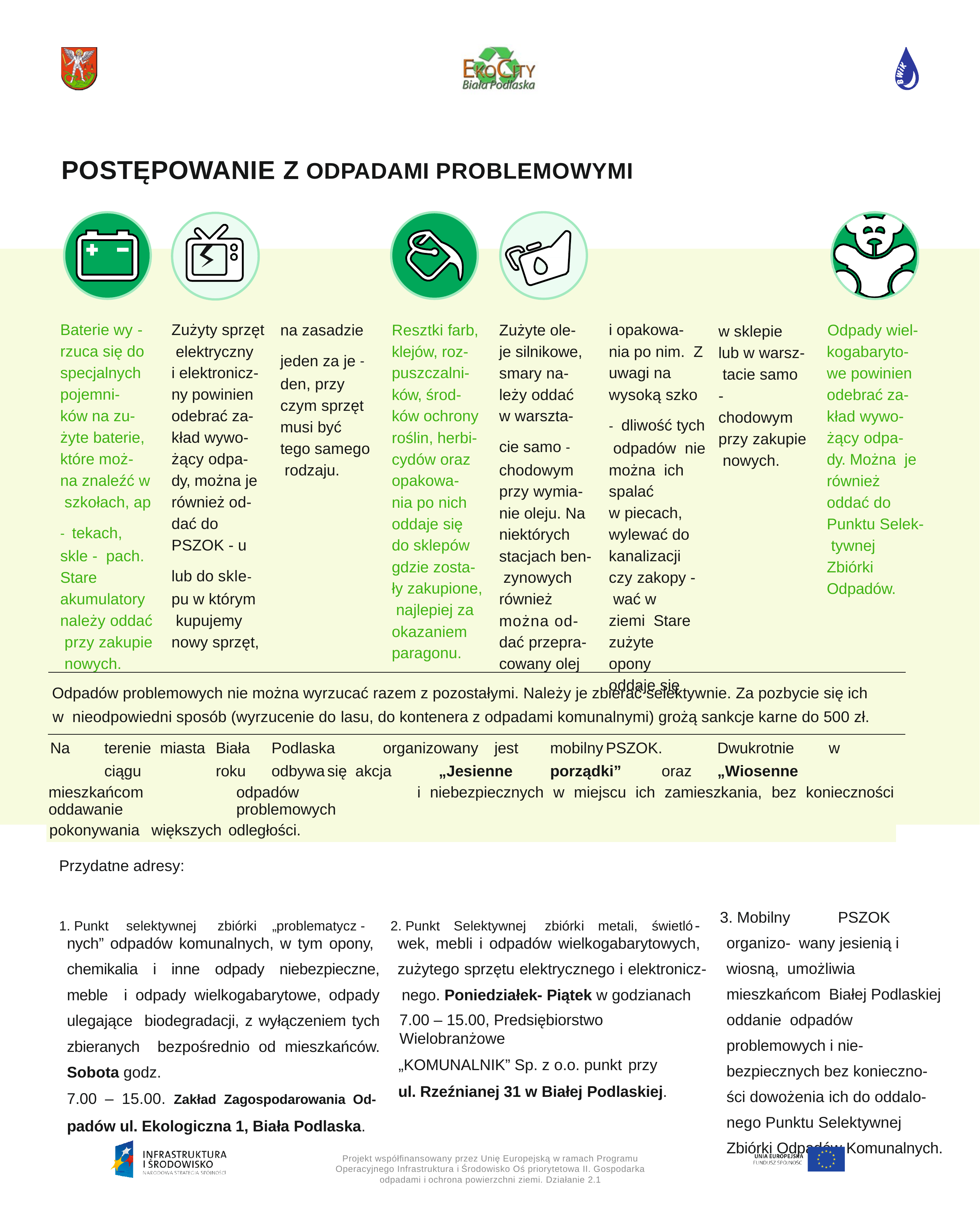

POSTĘPOWANIE Z ODPADAMI PROBLEMOWYMI

Baterie wy -  rzuca się do  specjalnych  pojemni-  ków na zu-  żyte baterie,  które moż-  na znaleźć w  szkołach, ap -  tekach, skle -  pach. Stare  akumulatory  należy oddać  przy zakupie  nowych.
Zużyty sprzęt  elektryczny  i elektronicz-  ny powinien  odebrać za-  kład wywo-  żący odpa-  dy, można je  również od-  dać do  PSZOK - u
lub do skle-  pu w którym  kupujemy  nowy sprzęt,
i opakowa-  nia po nim.  Z uwagi na  wysoką szko -  dliwość tych  odpadów  nie można  ich spalać
w piecach,  wylewać do  kanalizacji  czy zakopy -  wać w ziemi  Stare zużyte  opony  oddaje się
Resztki farb,  klejów, roz-  puszczalni-  ków, środ-  ków ochrony  roślin, herbi-  cydów oraz  opakowa-  nia po nich  oddaje się  do sklepów  gdzie zosta-  ły zakupione,  najlepiej za  okazaniem  paragonu.
Zużyte ole-  je silnikowe,  smary na-  leży oddać  w warszta-  cie samo -  chodowym  przy wymia-  nie oleju. Na  niektórych  stacjach ben-  zynowych  również  można od-  dać przepra-  cowany olej
na zasadzie  jeden za je -  den, przy  czym sprzęt  musi być  tego samego  rodzaju.
Odpady wiel-  kogabaryto-  we powinien  odebrać za-  kład wywo-  żący odpa-  dy. Można  je również  oddać do  Punktu Selek-  tywnej Zbiórki  Odpadów.
w sklepie  lub w warsz-  tacie samo -  chodowym  przy zakupie  nowych.
Odpadów problemowych nie można wyrzucać razem z pozostałymi. Należy je zbierać selektywnie. Za pozbycie się ich w  nieodpowiedni sposób (wyrzucenie do lasu, do kontenera z odpadami komunalnymi) grożą sankcje karne do 500 zł.
Na	terenie	miasta	Biała	Podlaska	organizowany	jest	mobilny	PSZOK.	Dwukrotnie	w	ciągu		roku	odbywa	się  akcja	„Jesienne	porządki”	oraz	„Wiosenne	porządki”.	W	trakcie	akcji	w	wyznaczonych	terminach	umożliwiono

| mieszkańcom oddawanie | odpadów problemowych | i | niebezpiecznych | w | miejscu | ich | zamieszkania, | bez | konieczności |
| --- | --- | --- | --- | --- | --- | --- | --- | --- | --- |
| pokonywania większych | odległości. |  |  |  |  |  |  |  |  |
Przydatne adresy:
3. Mobilny	PSZOK	organizo-  wany jesienią i wiosną,  umożliwia mieszkańcom  Białej Podlaskiej oddanie  odpadów problemowych i nie-  bezpiecznych bez konieczno-  ści dowożenia ich do oddalo-  nego Punktu Selektywnej  Zbiórki Odpadów Komunalnych.
1. Punkt	selektywnej	zbiórki	„problematycz -	2. Punkt	Selektywnej	zbiórki	metali,	świetló-
nych” odpadów komunalnych, w tym opony,  chemikalia i inne odpady niebezpieczne, meble  i odpady wielkogabarytowe, odpady ulegające  biodegradacji, z wyłączeniem tych zbieranych  bezpośrednio od mieszkańców. Sobota godz.
7.00 – 15.00. Zakład Zagospodarowania Od-  padów ul. Ekologiczna 1, Biała Podlaska.
wek, mebli i odpadów wielkogabarytowych,  zużytego sprzętu elektrycznego i elektronicz-  nego. Poniedziałek- Piątek w godzianach
7.00 – 15.00, Predsiębiorstwo Wielobranżowe
„KOMUNALNIK” Sp. z o.o. punkt przy
ul. Rzeźnianej 31 w Białej Podlaskiej.

Projekt współﬁnansowany przez Unię Europejską w ramach Programu Operacyjnego Infrastruktura i Środowisko Oś priorytetowa II. Gospodarka odpadami i ochrona powierzchni ziemi. Działanie 2.1